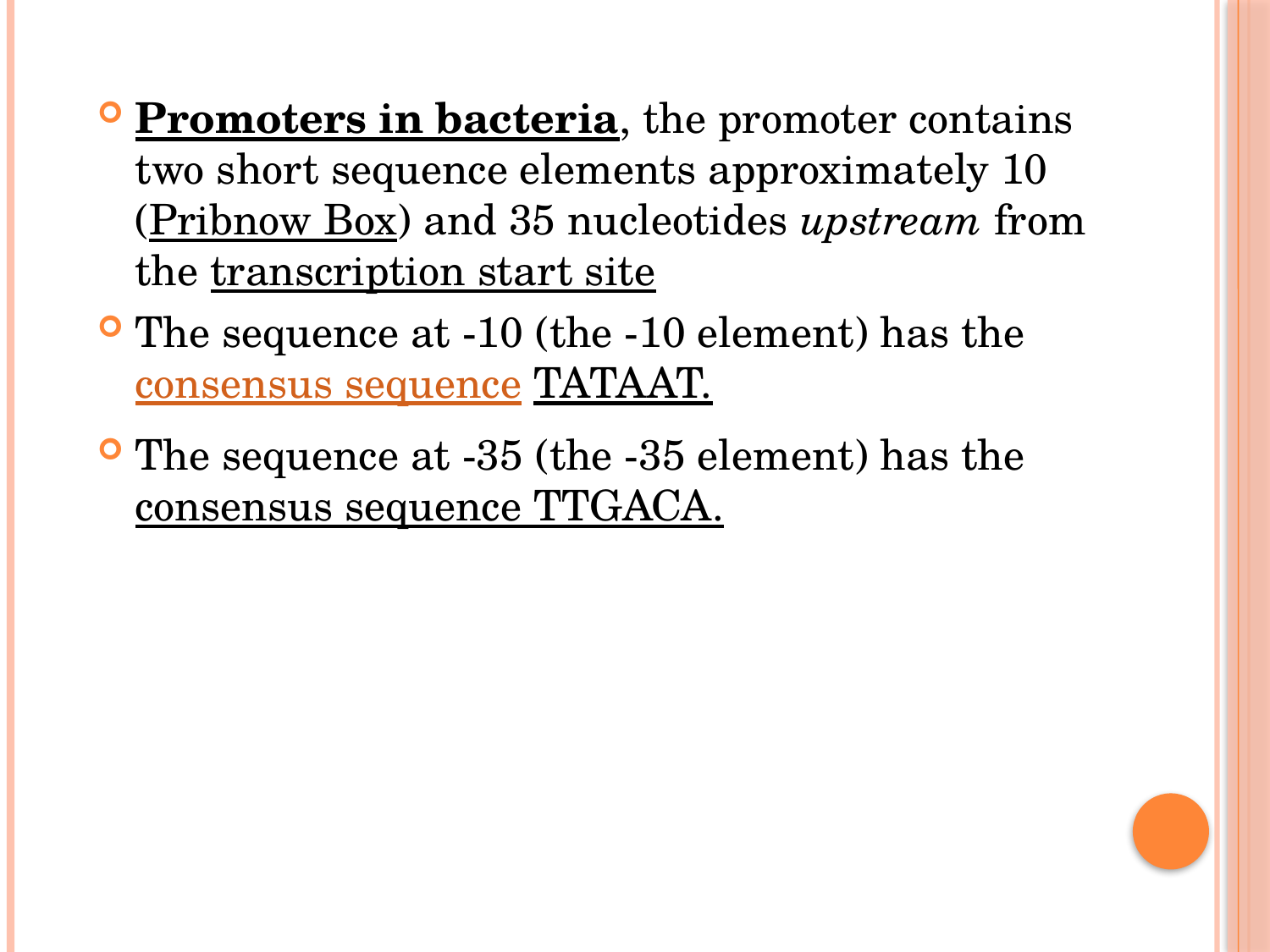

Promoters in bacteria, the promoter contains two short sequence elements approximately 10 (Pribnow Box) and 35 nucleotides upstream from the transcription start site
The sequence at -10 (the -10 element) has the consensus sequence TATAAT.
The sequence at -35 (the -35 element) has the consensus sequence TTGACA.